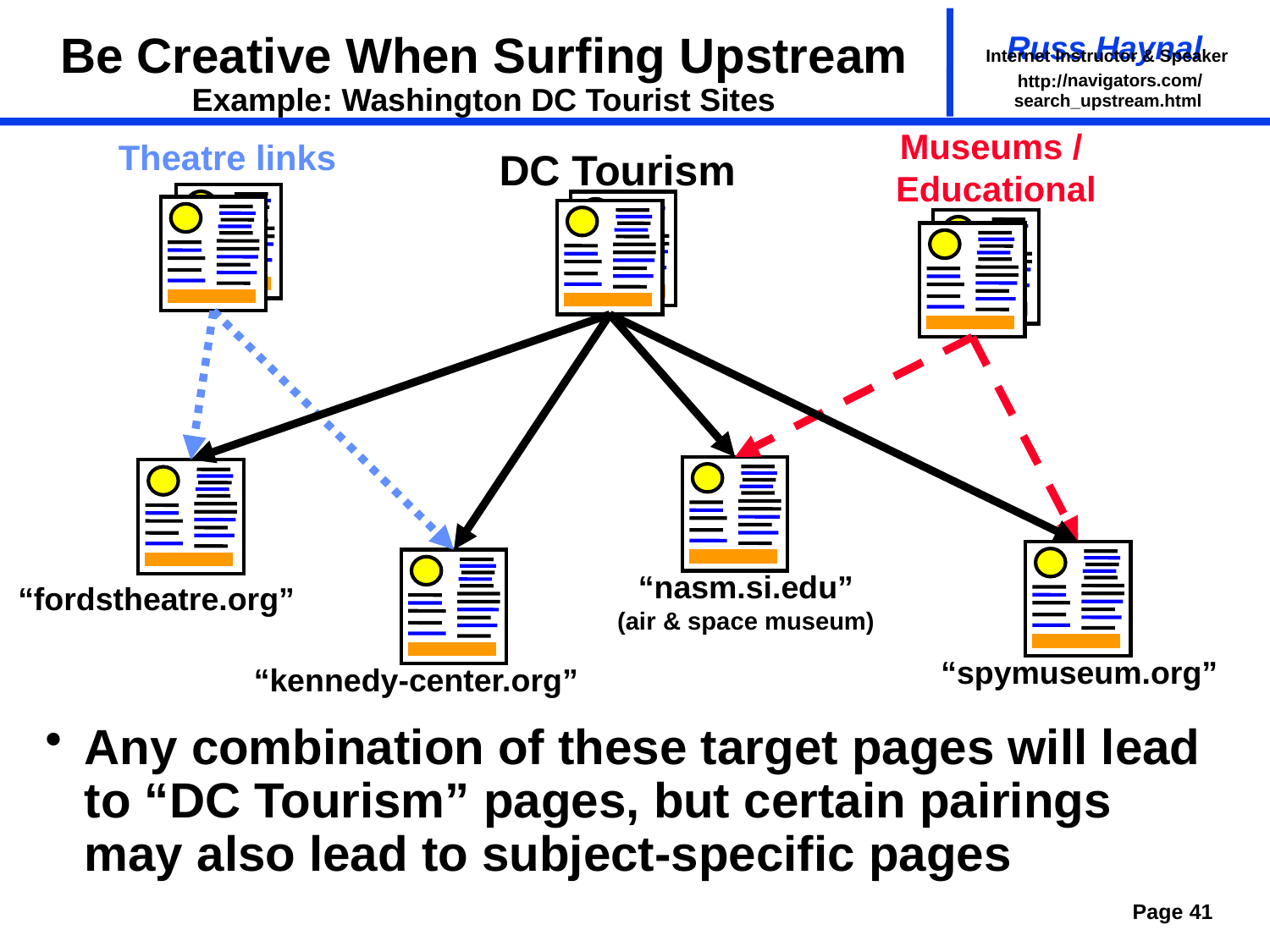

# Be Creative When Surfing Upstream Example: Washington DC Tourist Sites
search_upstream.html
Museums /
Educational
Theatre links
DC Tourism

“nasm.si.edu”
(air & space museum)
“fordstheatre.org”
“spymuseum.org”
“kennedy-center.org”
Any combination of these target pages will lead to “DC Tourism” pages, but certain pairings may also lead to subject-specific pages